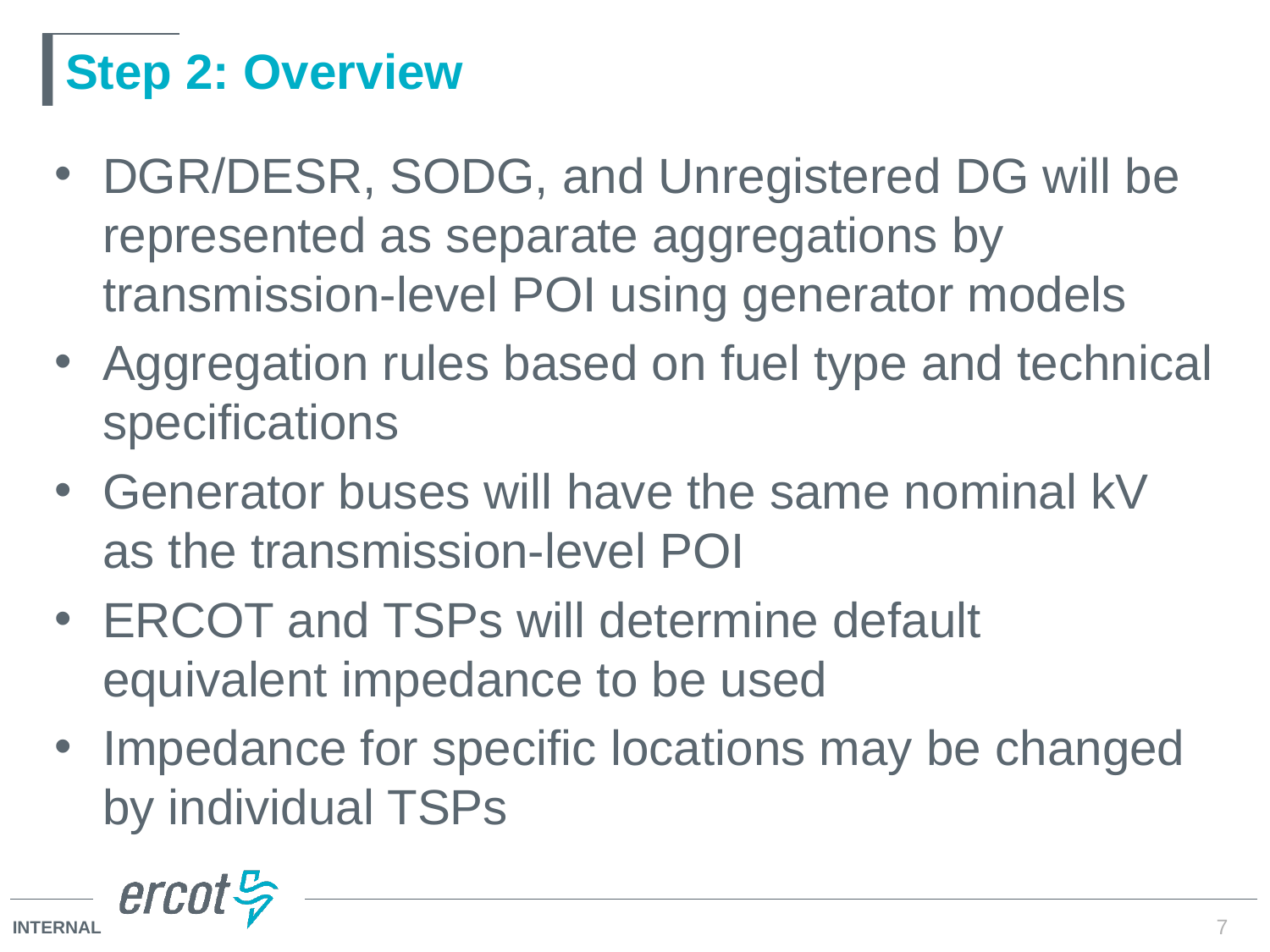

# Step 2: Overview
DGR/DESR, SODG, and Unregistered DG will be represented as separate aggregations by transmission-level POI using generator models
Aggregation rules based on fuel type and technical specifications
Generator buses will have the same nominal kV as the transmission-level POI
ERCOT and TSPs will determine default equivalent impedance to be used
Impedance for specific locations may be changed by individual TSPs
7